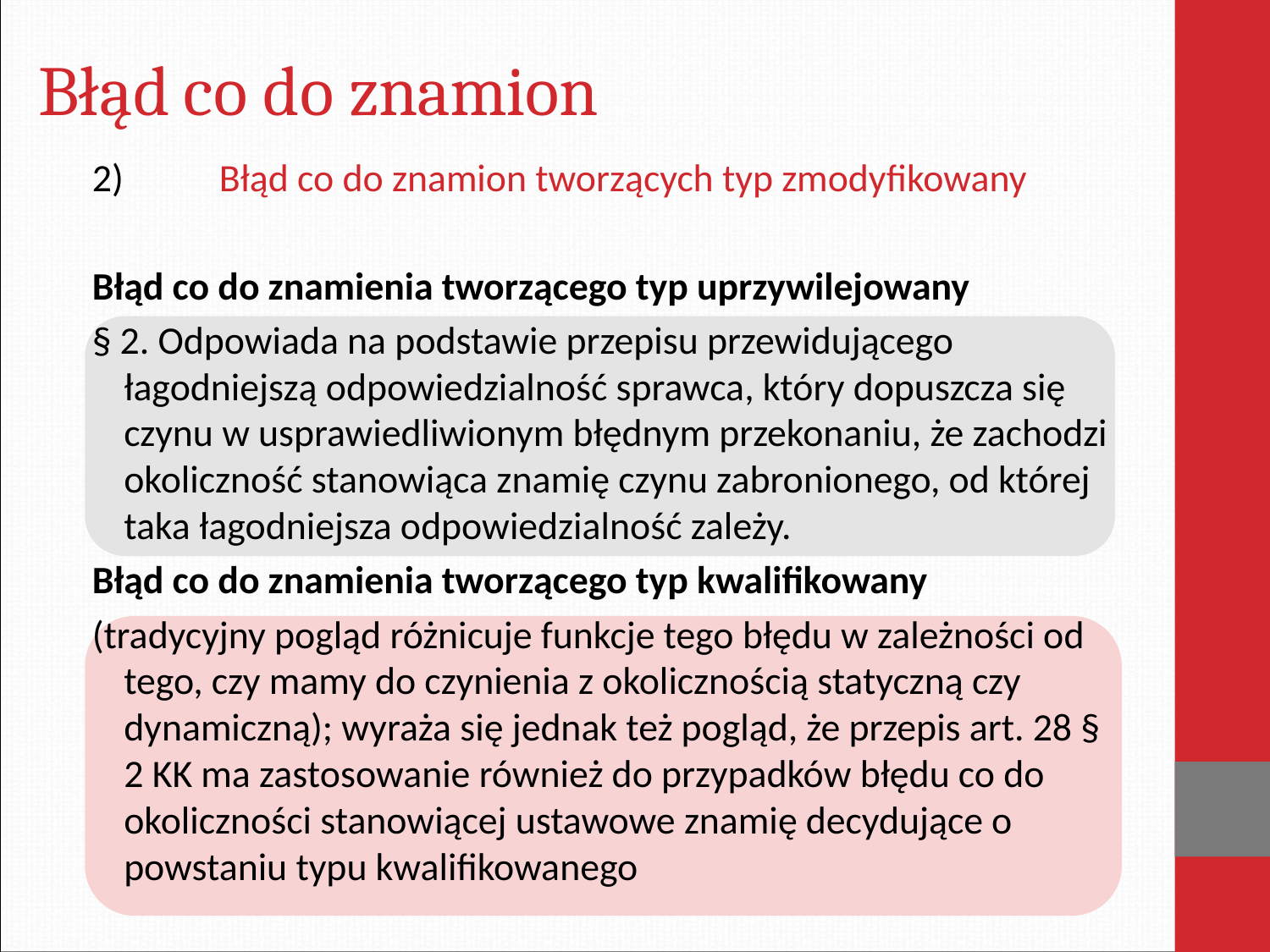

# Błąd co do znamion
2) 	Błąd co do znamion tworzących typ zmodyfikowany

Błąd co do znamienia tworzącego typ uprzywilejowany
§ 2. Odpowiada na podstawie przepisu przewidującego łagodniejszą odpowiedzialność sprawca, który dopuszcza się czynu w usprawiedliwionym błędnym przekonaniu, że zachodzi okoliczność stanowiąca znamię czynu zabronionego, od której taka łagodniejsza odpowiedzialność zależy.
Błąd co do znamienia tworzącego typ kwalifikowany
(tradycyjny pogląd różnicuje funkcje tego błędu w zależności od tego, czy mamy do czynienia z okolicznością statyczną czy dynamiczną); wyraża się jednak też pogląd, że przepis art. 28 § 2 KK ma zastosowanie również do przypadków błędu co do okoliczności stanowiącej ustawowe znamię decydujące o powstaniu typu kwalifikowanego